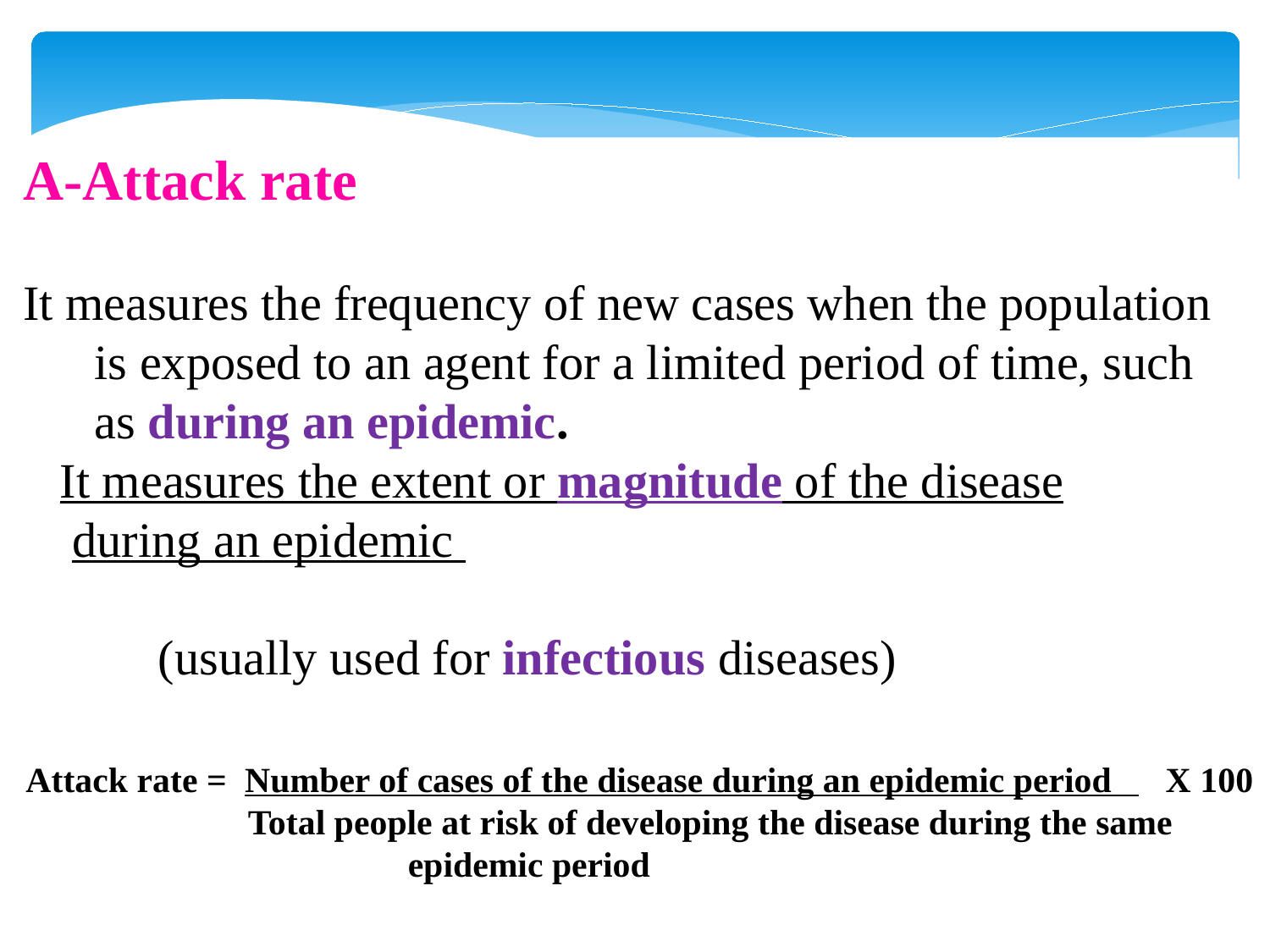

A-Attack rate

It measures the frequency of new cases when the population is exposed to an agent for a limited period of time, such as during an epidemic.
   It measures the extent or magnitude of the disease
    during an epidemic

           (usually used for infectious diseases)
Attack rate =  Number of cases of the disease during an epidemic period      X 100
                         Total people at risk of developing the disease during the same
                                           epidemic period